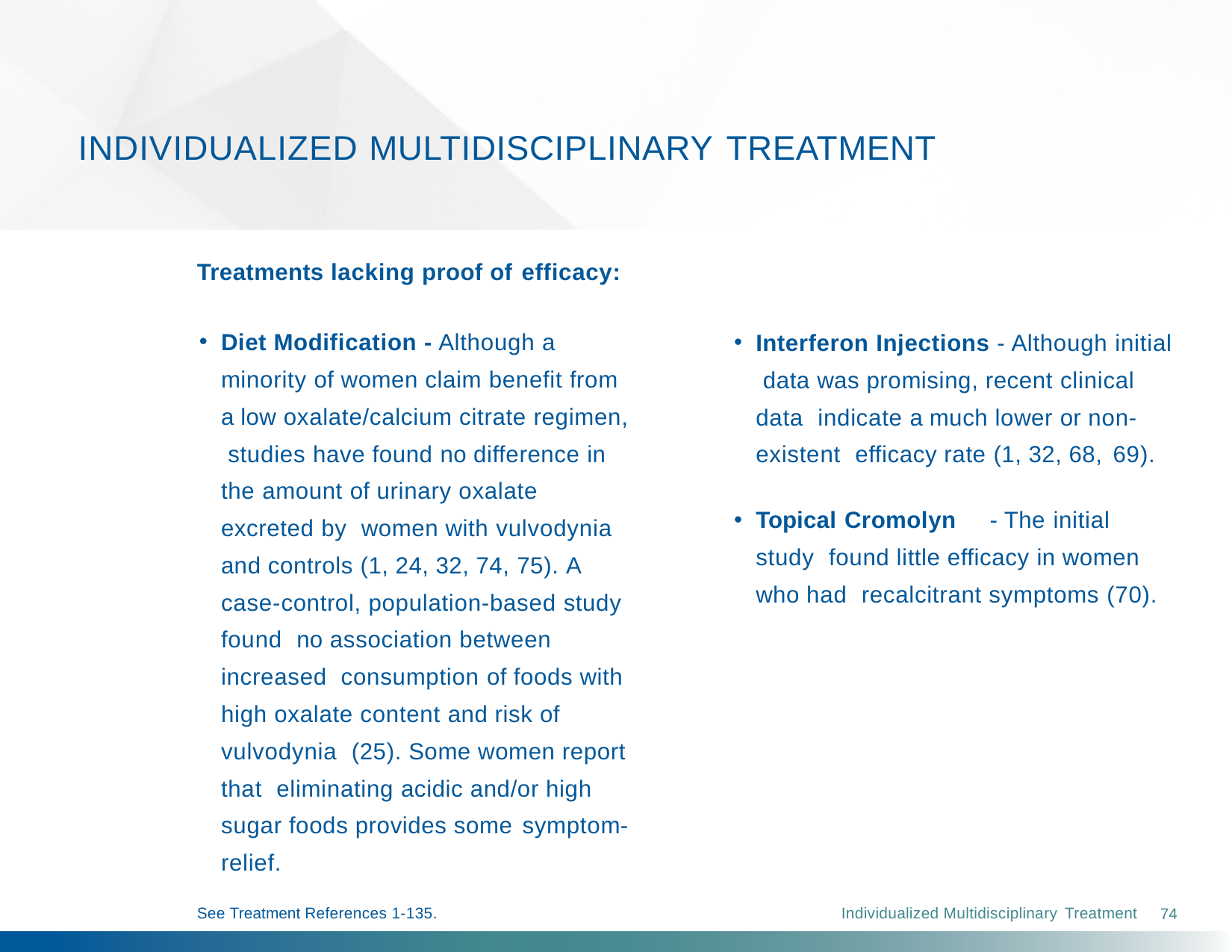

# INDIVIDUALIZED MULTIDISCIPLINARY TREATMENT
Treatments lacking proof of efficacy:

Diet Modification - Although a  minority of women claim benefit from  a low oxalate/calcium citrate regimen,  studies have found no difference in the amount of urinary oxalate excreted by  women with vulvodynia and controls (1, 24, 32, 74, 75). A case-control, population-based study found  no association between increased  consumption of foods with high oxalate content and risk of vulvodynia  (25). Some women report that  eliminating acidic and/or high sugar foods provides some symptom-relief.
Interferon Injections - Although initial  data was promising, recent clinical data  indicate a much lower or non-existent  efficacy rate (1, 32, 68, 69).

Topical Cromolyn	- The initial study  found little efficacy in women who had  recalcitrant symptoms (70).

74
Individualized Multidisciplinary Treatment
See Treatment References 1-135.